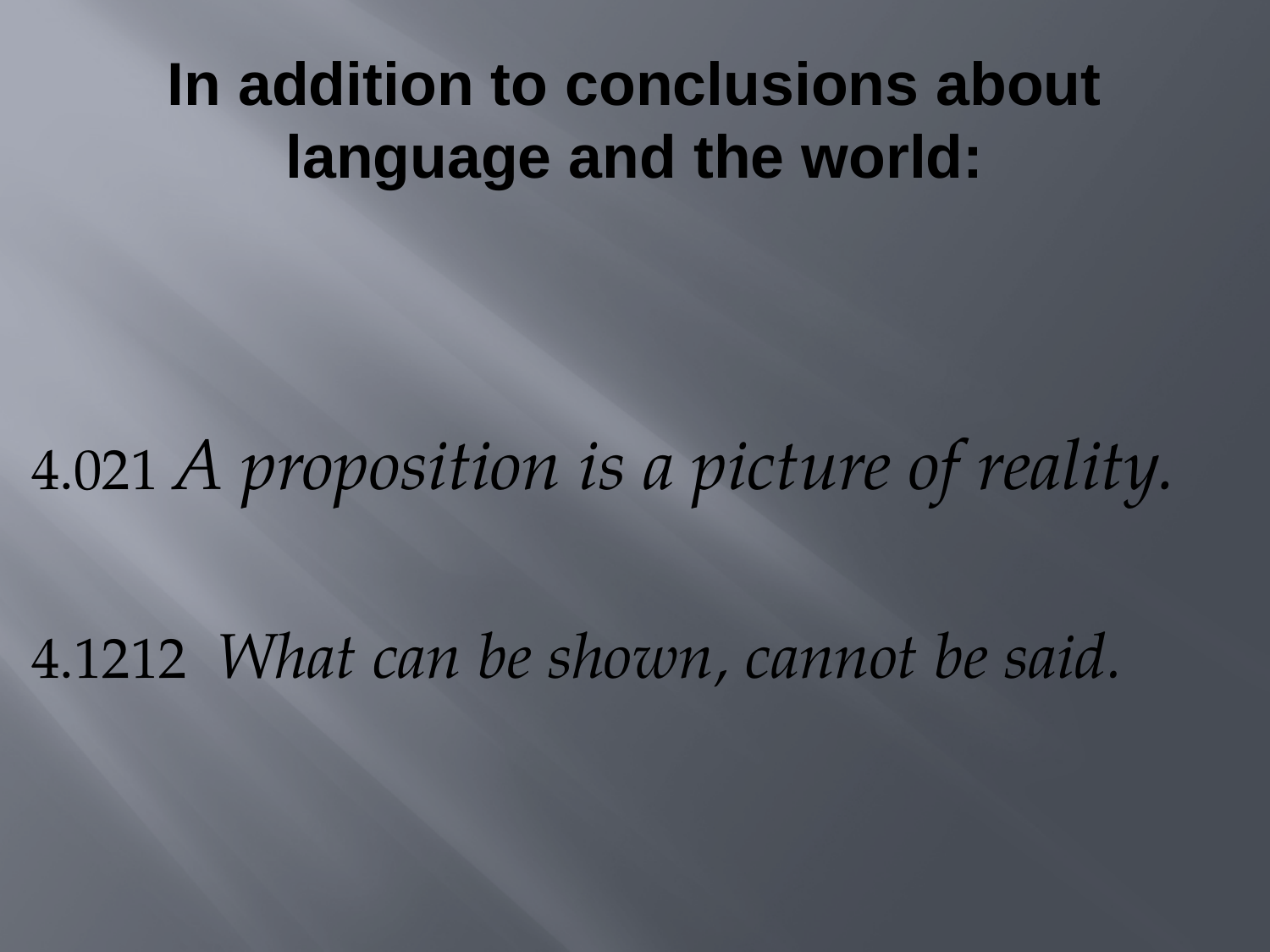

# In addition to conclusions about language and the world:
4.021 A proposition is a picture of reality.

4.1212  What can be shown, cannot be said.